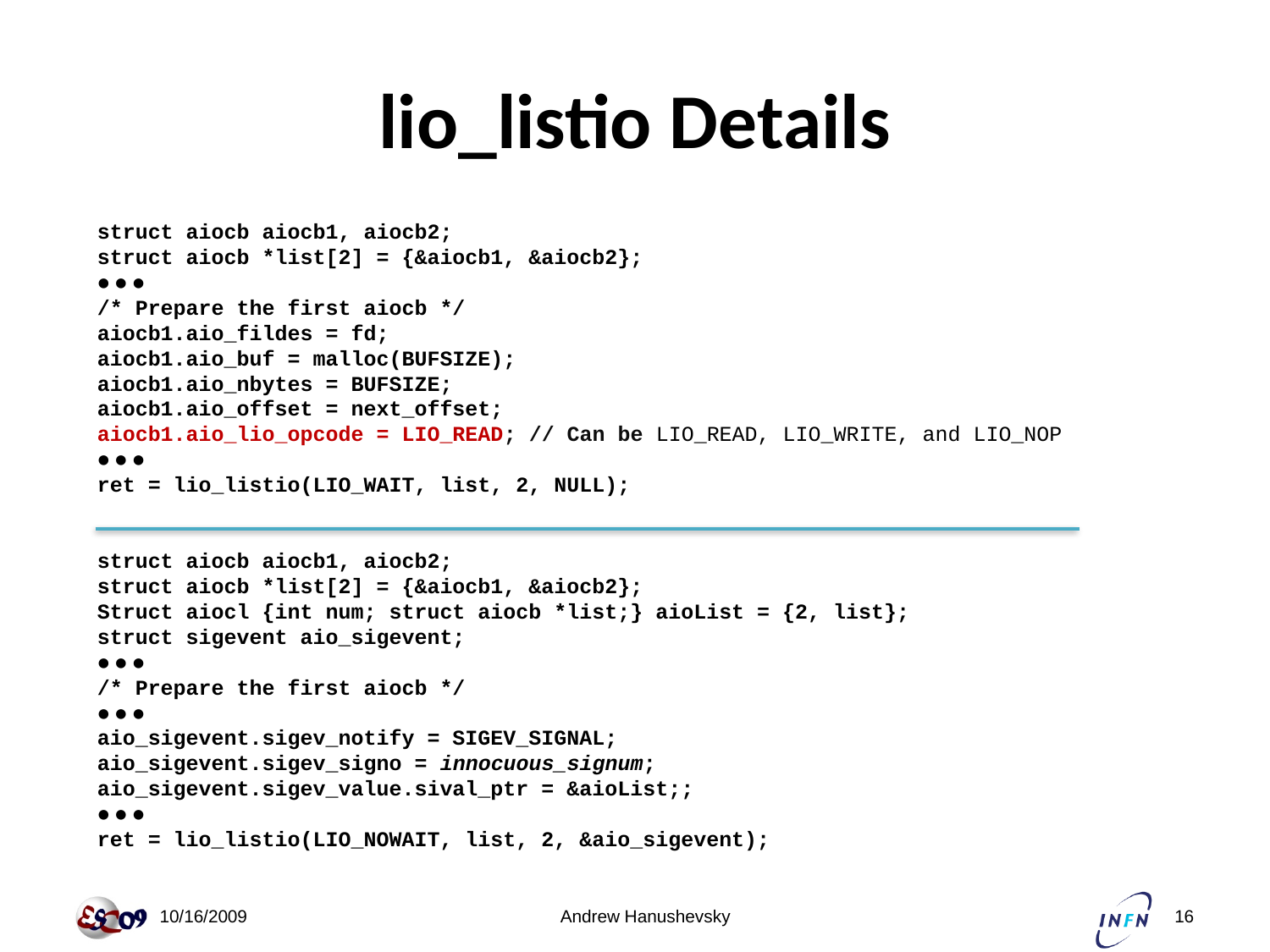

# lio_listio Details
struct aiocb aiocb1, aiocb2;
struct aiocb *list[2] = {&aiocb1, &aiocb2};
● ● ●
/* Prepare the first aiocb */
aiocb1.aio_fildes = fd;
aiocb1.aio_buf = malloc(BUFSIZE);
aiocb1.aio_nbytes = BUFSIZE;
aiocb1.aio_offset = next_offset;
aiocb1.aio_lio_opcode = LIO_READ; // Can be LIO_READ, LIO_WRITE, and LIO_NOP
● ● ●
ret = lio_listio(LIO_WAIT, list, 2, NULL);
struct aiocb aiocb1, aiocb2;
struct aiocb *list[2] = {&aiocb1, &aiocb2};
Struct aiocl {int num; struct aiocb *list;} aioList = {2, list};
struct sigevent aio_sigevent;
● ● ●
/* Prepare the first aiocb */
● ● ●
aio_sigevent.sigev_notify = SIGEV_SIGNAL;
aio_sigevent.sigev_signo = innocuous_signum;
aio_sigevent.sigev_value.sival_ptr = &aioList;;
● ● ●
ret = lio_listio(LIO_NOWAIT, list, 2, &aio_sigevent);
               10/16/2009
Andrew Hanushevsky
16